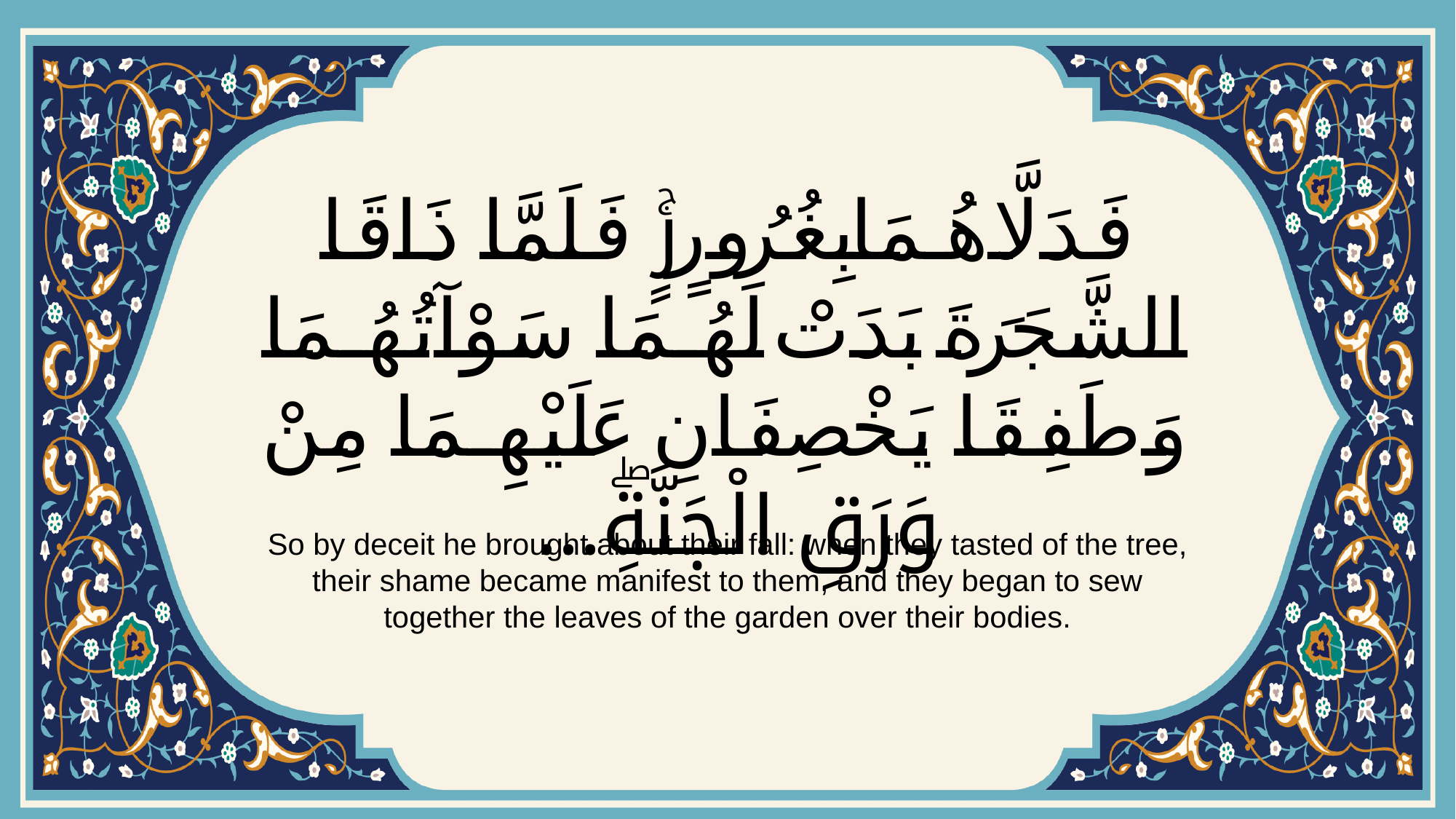

# فَدَلَّاهُمَا بِغُرُورٍۚ فَلَمَّا ذَاقَا الشَّجَرَةَ بَدَتْ لَهُمَا سَوْآتُهُمَا وَطَفِقَا يَخْصِفَانِ عَلَيْهِمَا مِنْ وَرَقِ الْجَنَّةِۖ...
So by deceit he brought about their fall: when they tasted of the tree, their shame became manifest to them, and they began to sew together the leaves of the garden over their bodies.